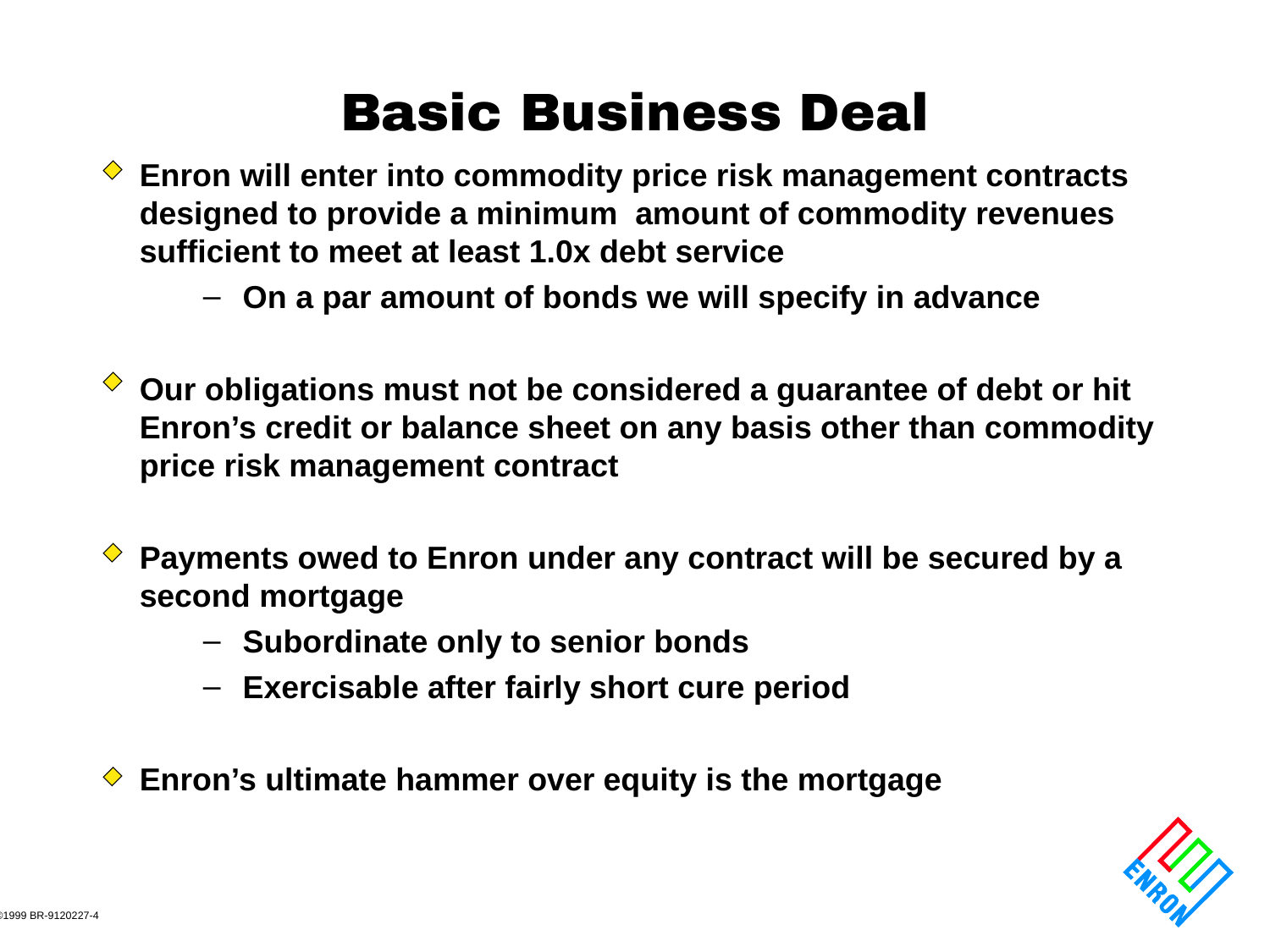

# Basic Business Deal
Enron will enter into commodity price risk management contracts designed to provide a minimum  amount of commodity revenues sufficient to meet at least 1.0x debt service
On a par amount of bonds we will specify in advance

Our obligations must not be considered a guarantee of debt or hit Enron’s credit or balance sheet on any basis other than commodity price risk management contract

Payments owed to Enron under any contract will be secured by a second mortgage
Subordinate only to senior bonds
Exercisable after fairly short cure period

Enron’s ultimate hammer over equity is the mortgage